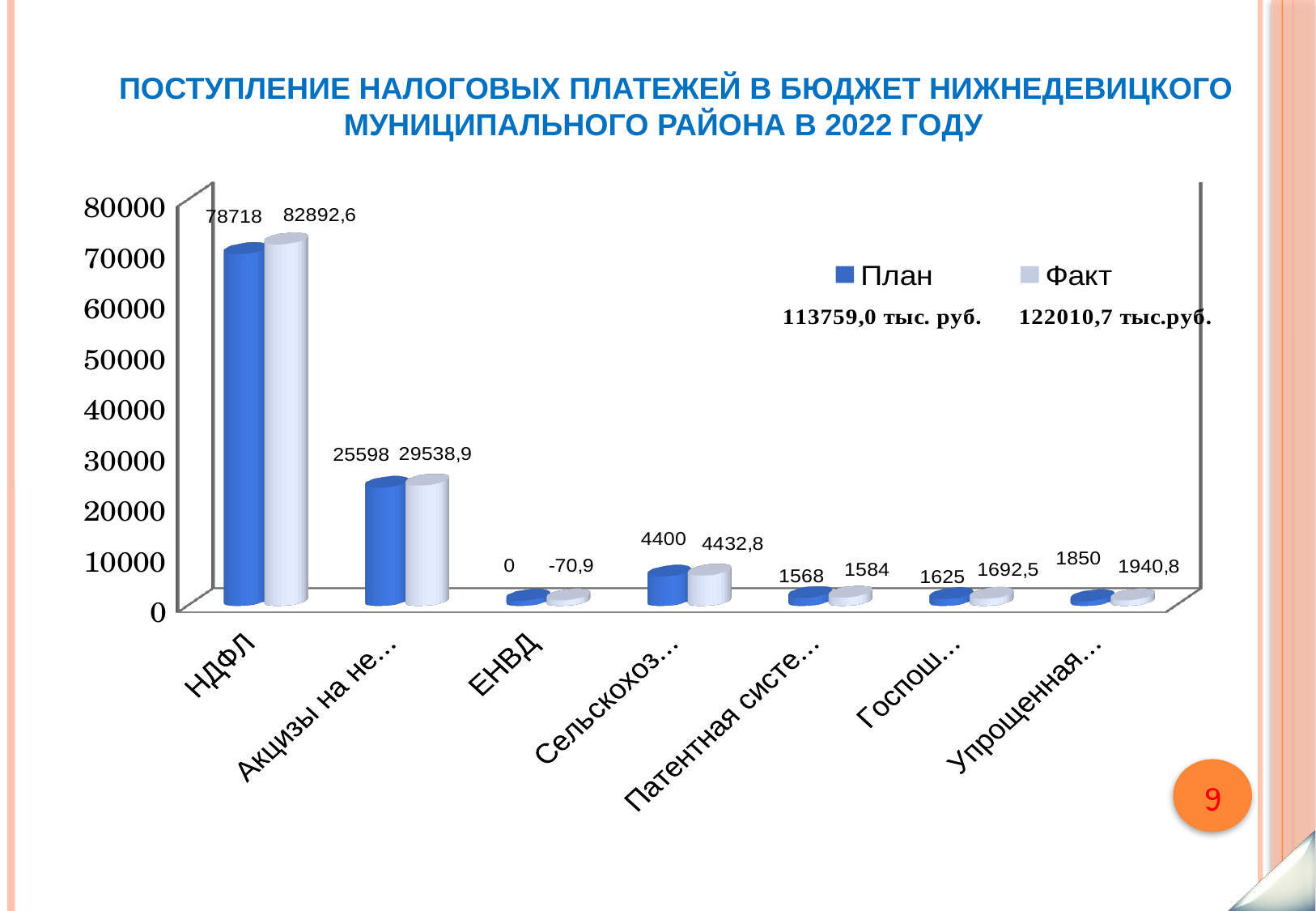

# Поступление налоговых платежей в бюджет Нижнедевицкого муниципального района в 2022 году

[unsupported chart]

9